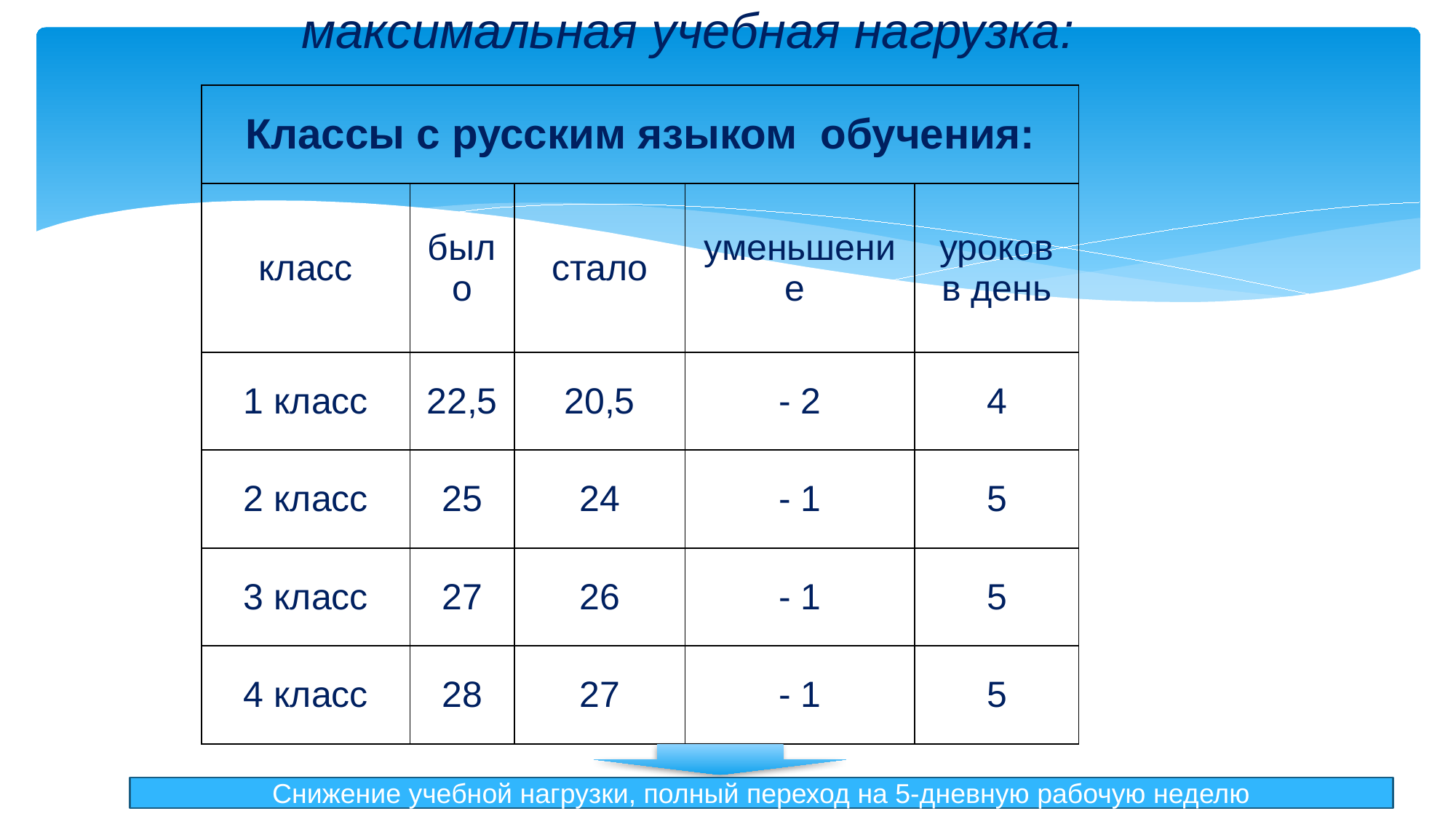

# максимальная учебная нагрузка:
| Классы с русским языком обучения: |  |  |  |  |
| --- | --- | --- | --- | --- |
| класс | было | стало | уменьшение | уроков в день |
| 1 класс | 22,5 | 20,5 | - 2 | 4 |
| 2 класс | 25 | 24 | - 1 | 5 |
| 3 класс | 27 | 26 | - 1 | 5 |
| 4 класс | 28 | 27 | - 1 | 5 |

Снижение учебной нагрузки, полный переход на 5-дневную рабочую неделю